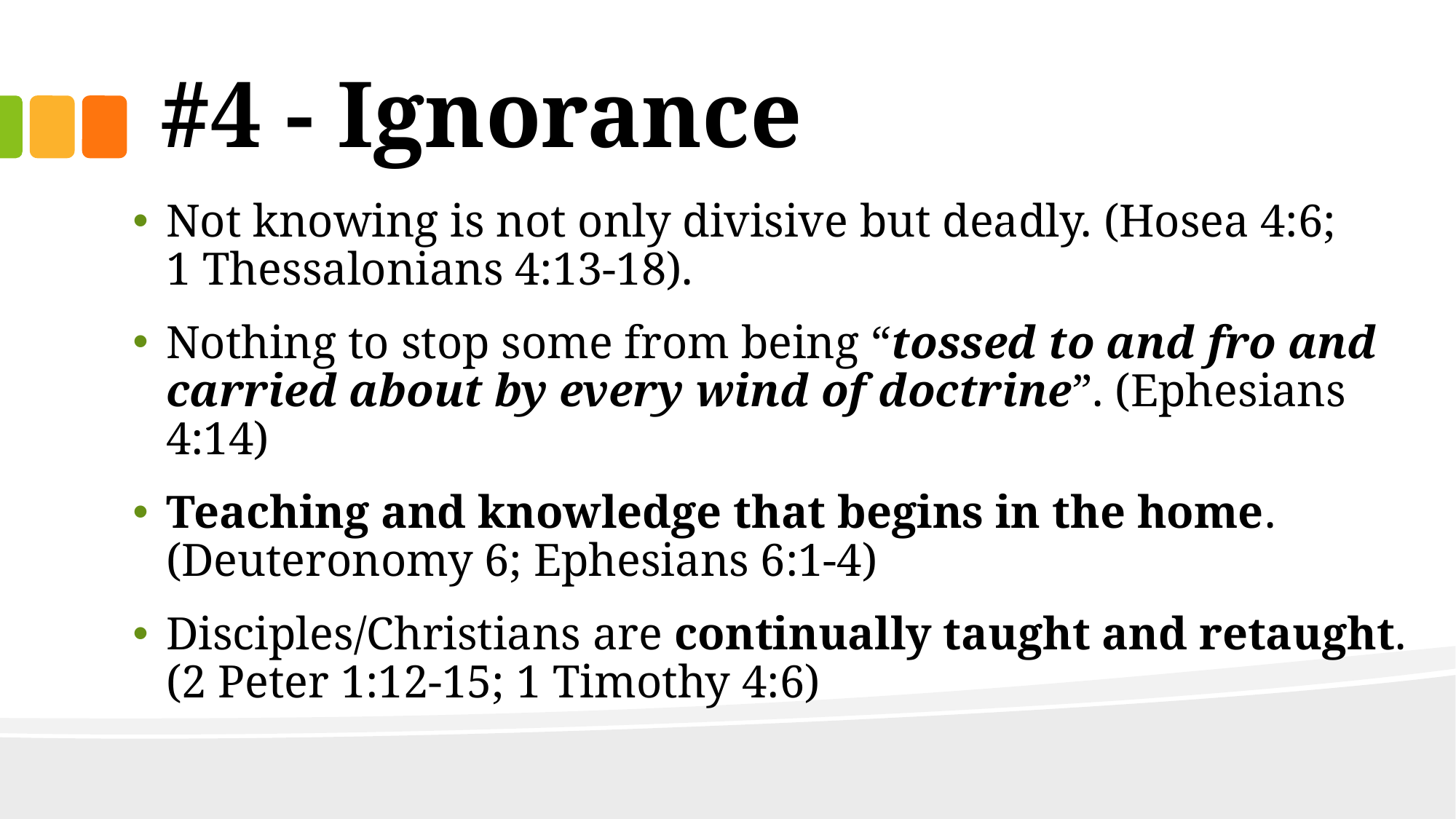

# #4 - Ignorance
Not knowing is not only divisive but deadly. (Hosea 4:6;
1 Thessalonians 4:13-18).
Nothing to stop some from being “tossed to and fro and carried about by every wind of doctrine”. (Ephesians 4:14)
Teaching and knowledge that begins in the home. (Deuteronomy 6; Ephesians 6:1-4)
Disciples/Christians are continually taught and retaught.
(2 Peter 1:12-15; 1 Timothy 4:6)